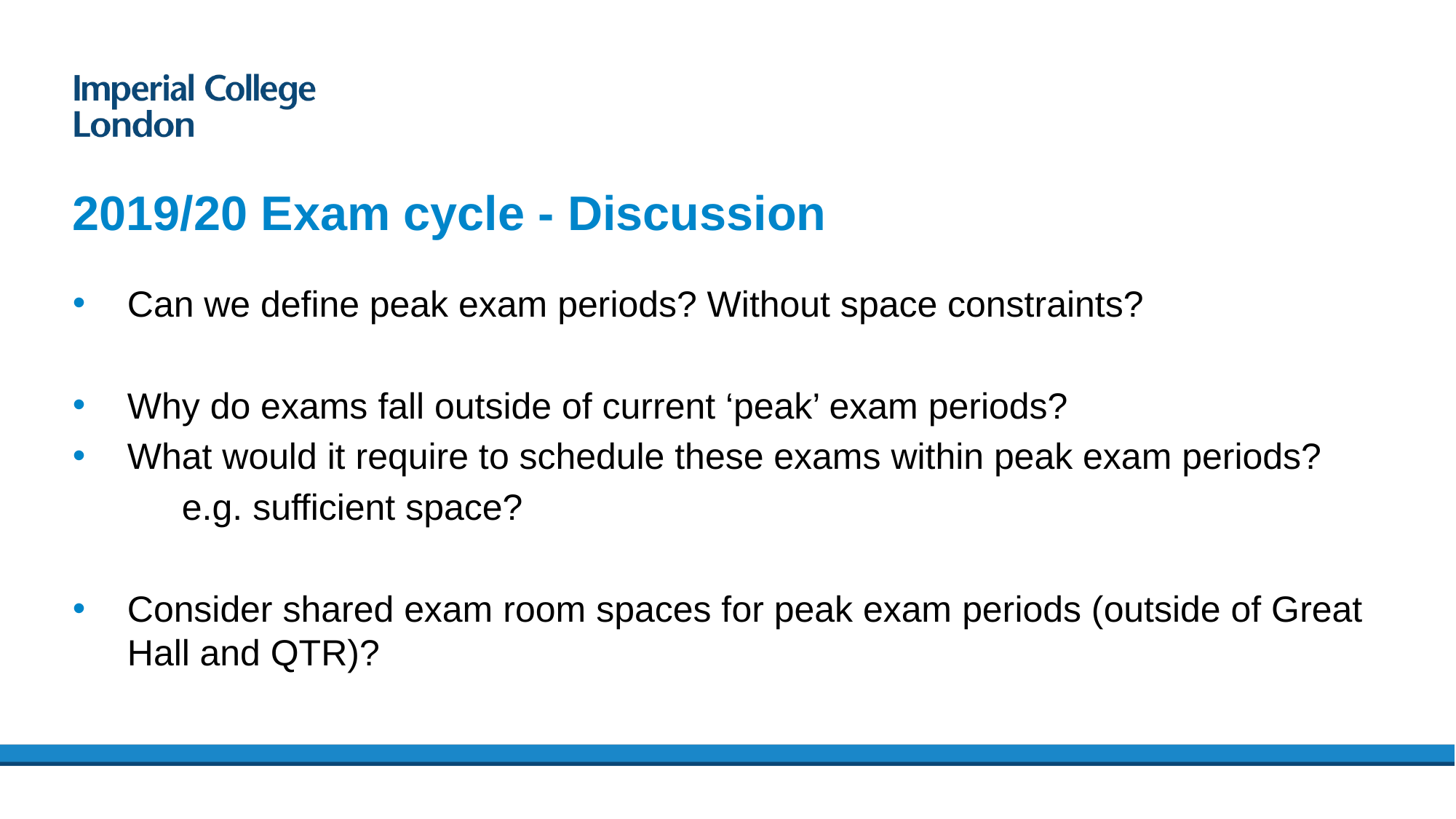

# 2019/20 Exam cycle - Discussion
Can we define peak exam periods? Without space constraints?

Why do exams fall outside of current ‘peak’ exam periods?
What would it require to schedule these exams within peak exam periods?
	e.g. sufficient space?

Consider shared exam room spaces for peak exam periods (outside of Great Hall and QTR)?